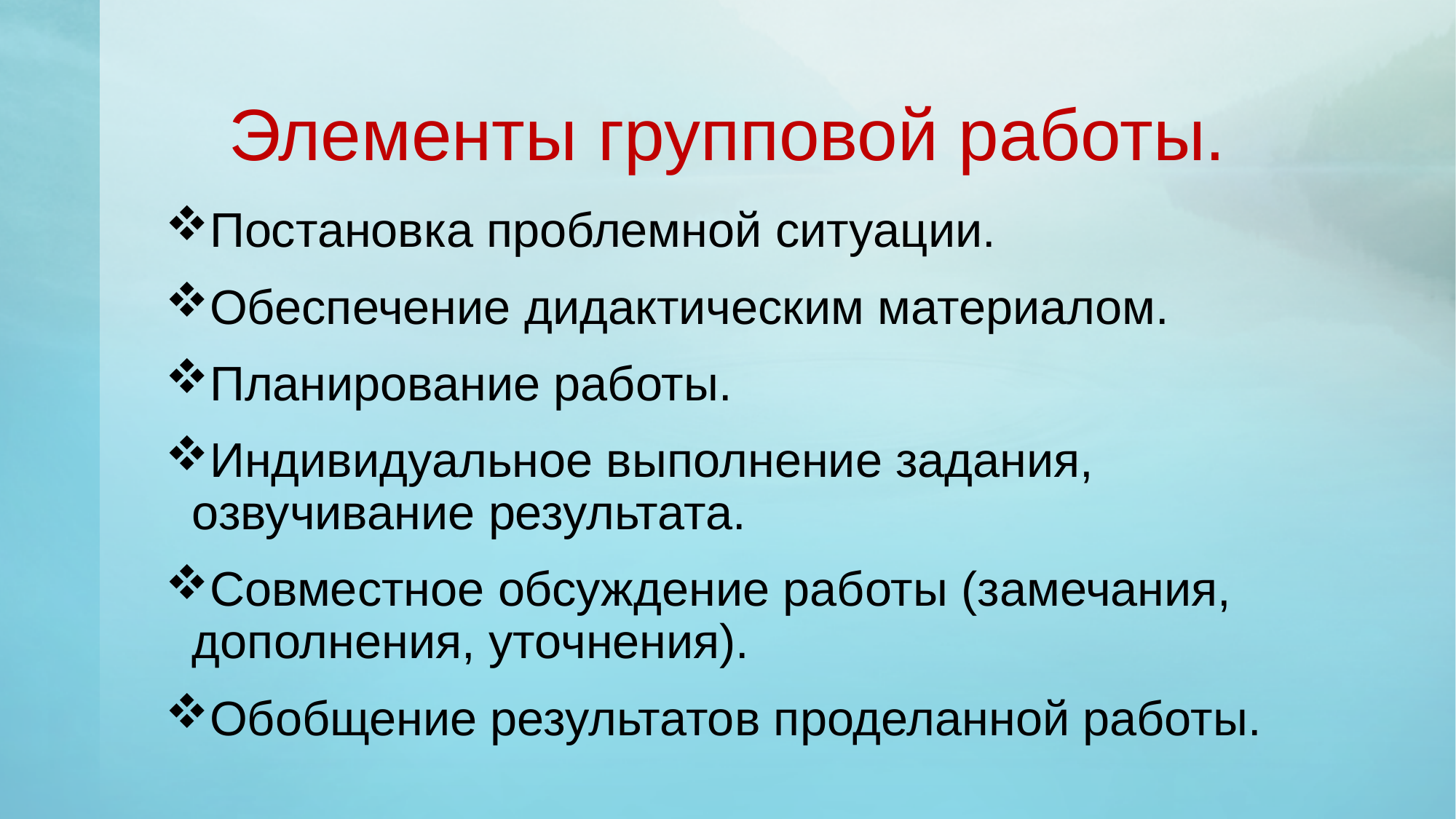

# Элементы групповой работы.
Постановка проблемной ситуации.
Обеспечение дидактическим материалом.
Планирование работы.
Индивидуальное выполнение задания, озвучивание результата.
Совместное обсуждение работы (замечания, дополнения, уточнения).
Обобщение результатов проделанной работы.